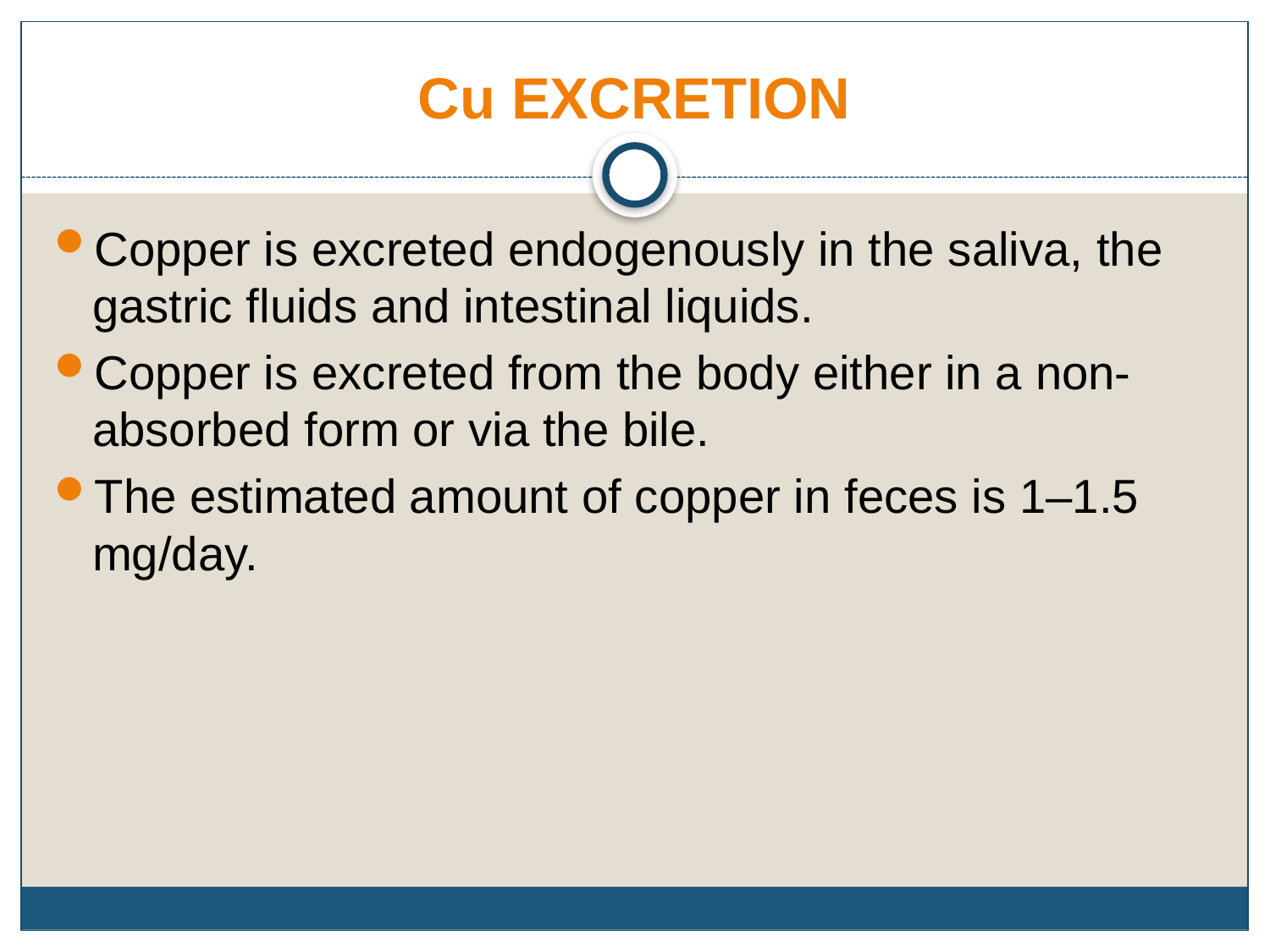

# Cu EXCRETION
Copper is excreted endogenously in the saliva, the gastric fluids and intestinal liquids.
Copper is excreted from the body either in a non-absorbed form or via the bile.
The estimated amount of copper in feces is 1–1.5 mg/day.